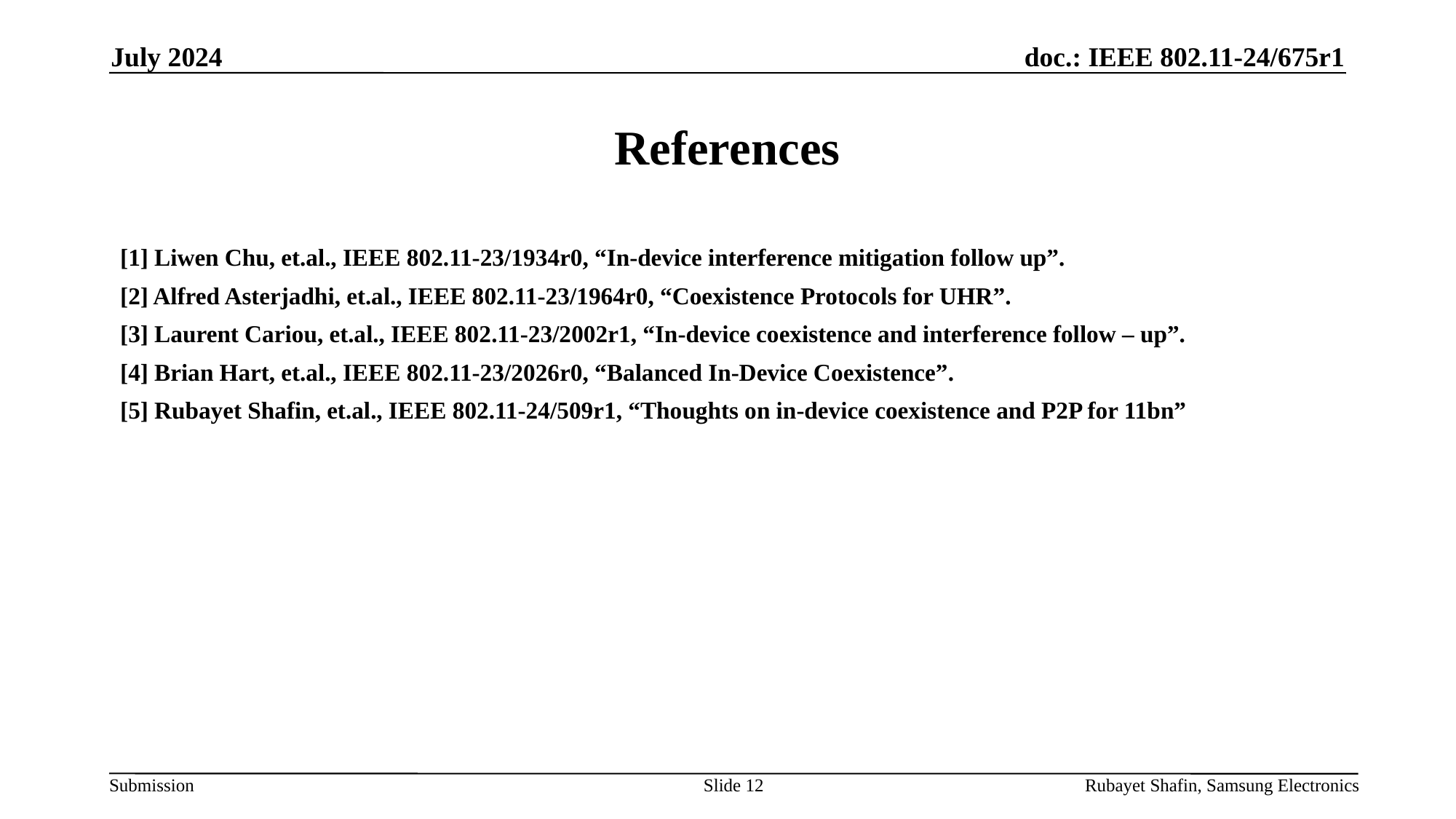

July 2024
# References
[1] Liwen Chu, et.al., IEEE 802.11-23/1934r0, “In-device interference mitigation follow up”.
[2] Alfred Asterjadhi, et.al., IEEE 802.11-23/1964r0, “Coexistence Protocols for UHR”.
[3] Laurent Cariou, et.al., IEEE 802.11-23/2002r1, “In-device coexistence and interference follow – up”.
[4] Brian Hart, et.al., IEEE 802.11-23/2026r0, “Balanced In-Device Coexistence”.
[5] Rubayet Shafin, et.al., IEEE 802.11-24/509r1, “Thoughts on in-device coexistence and P2P for 11bn”

Slide 12
Rubayet Shafin, Samsung Electronics